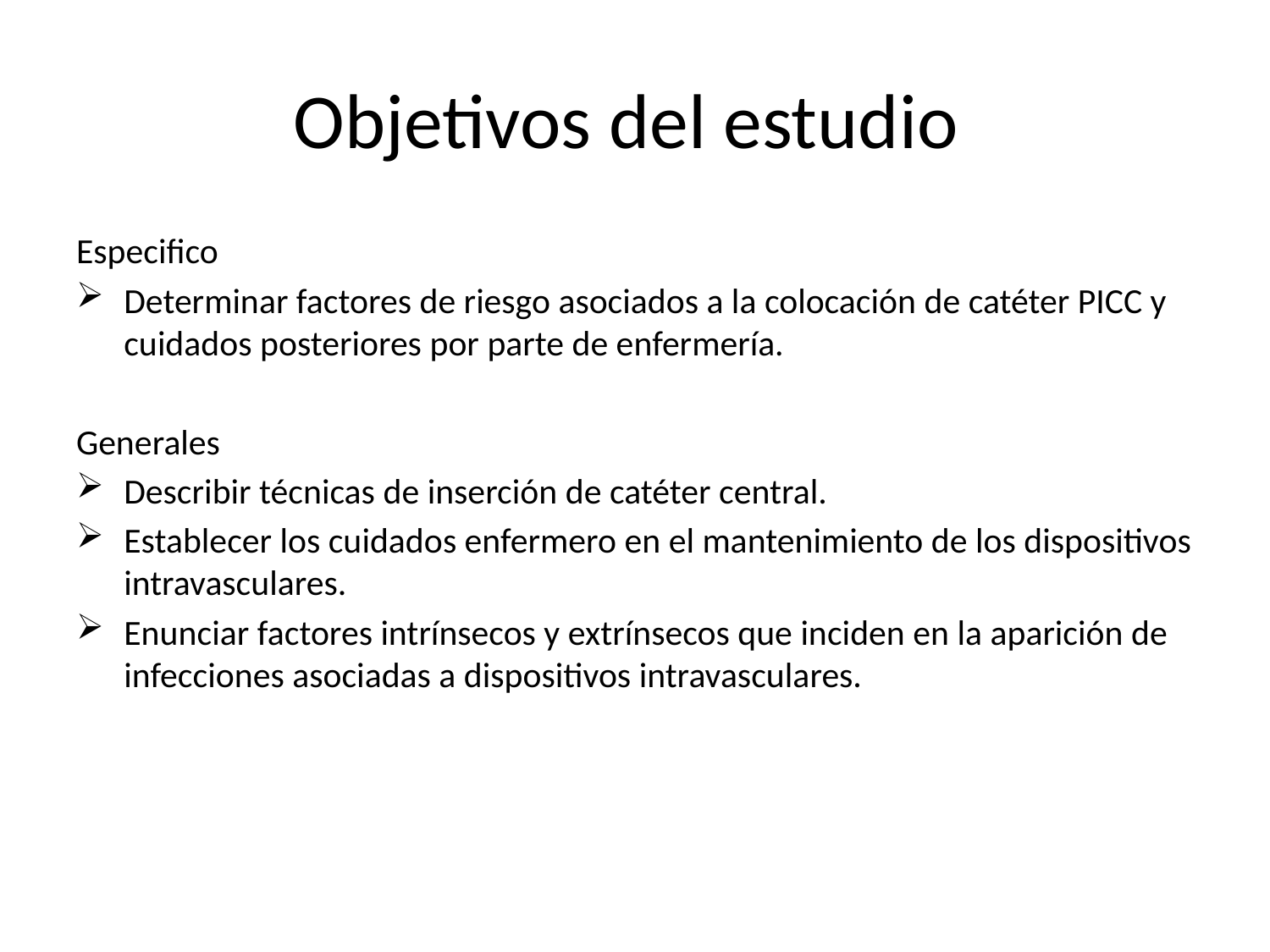

# Objetivos del estudio
Especifico
Determinar factores de riesgo asociados a la colocación de catéter PICC y cuidados posteriores por parte de enfermería.

Generales
Describir técnicas de inserción de catéter central.
Establecer los cuidados enfermero en el mantenimiento de los dispositivos intravasculares.
Enunciar factores intrínsecos y extrínsecos que inciden en la aparición de infecciones asociadas a dispositivos intravasculares.